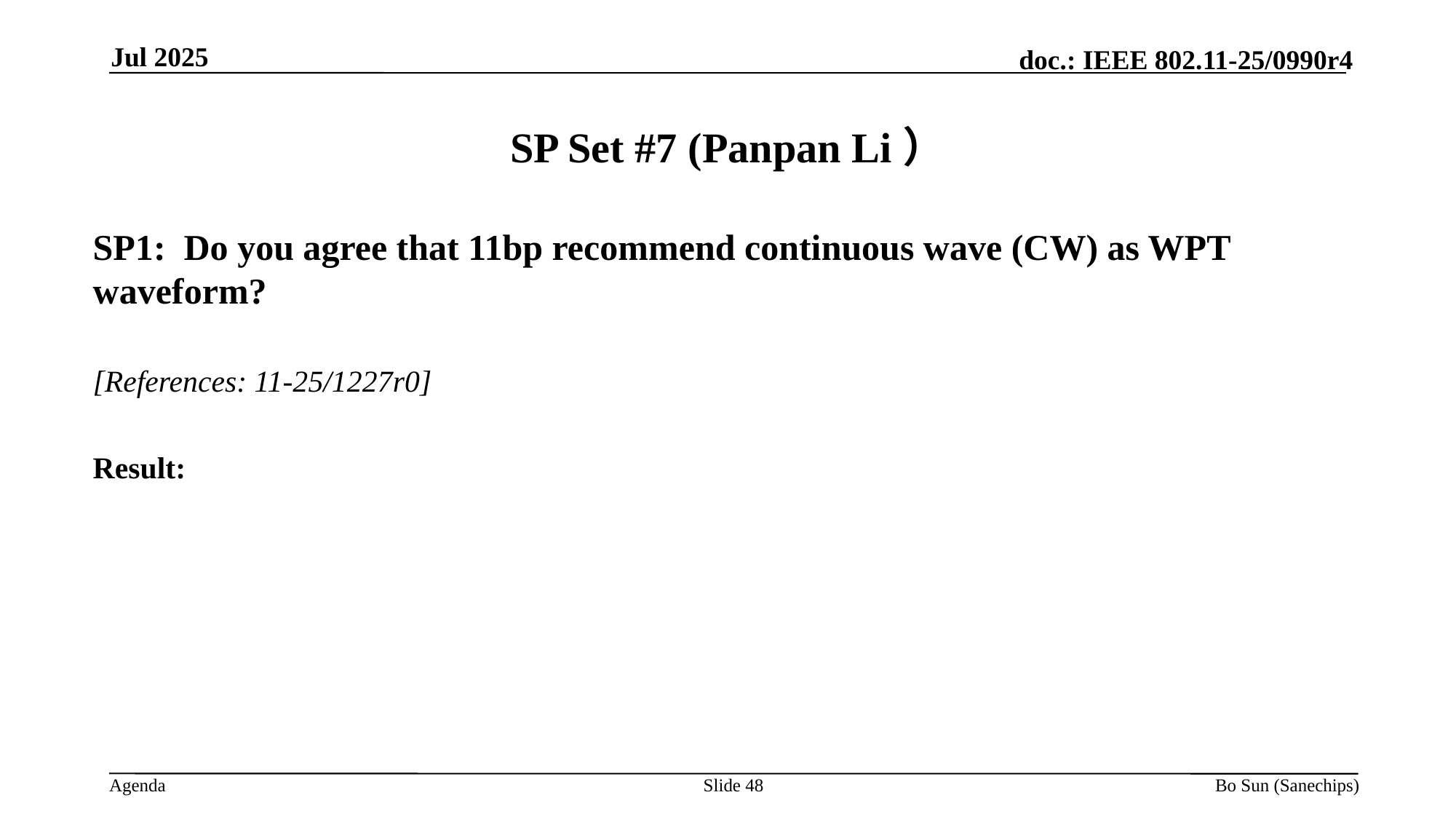

Jul 2025
# SP Set #7 (Panpan Li）
SP1:  Do you agree that 11bp recommend continuous wave (CW) as WPT waveform?

[References: 11-25/1227r0]

Result:
Slide 48
Bo Sun (Sanechips)